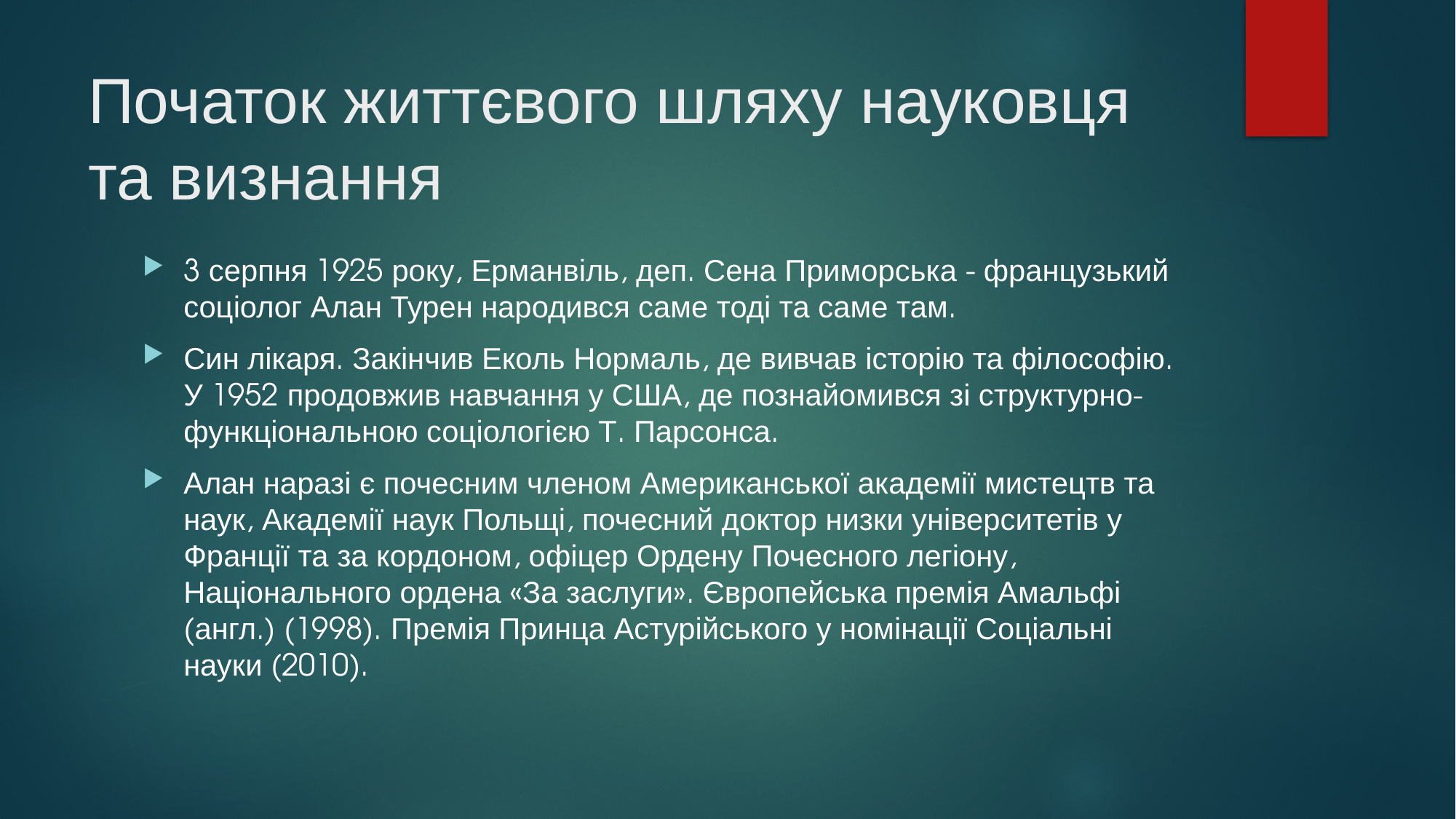

# Початок життєвого шляху науковця та визнання
3 серпня 1925 року, Ерманвіль, деп. Сена Приморська - французький соціолог Алан Турен народився саме тоді та саме там.
Син лікаря. Закінчив Еколь Нормаль, де вивчав історію та філософію. У 1952 продовжив навчання у США, де познайомився зі структурно-функціональною соціологією Т. Парсонса.
Алан наразі є почесним членом Американської академії мистецтв та наук, Академії наук Польщі, почесний доктор низки університетів у Франції та за кордоном, офіцер Ордену Почесного легіону, Національного ордена «За заслуги». Європейська премія Амальфі (англ.) (1998). Премія Принца Астурійського у номінації Соціальні науки (2010).